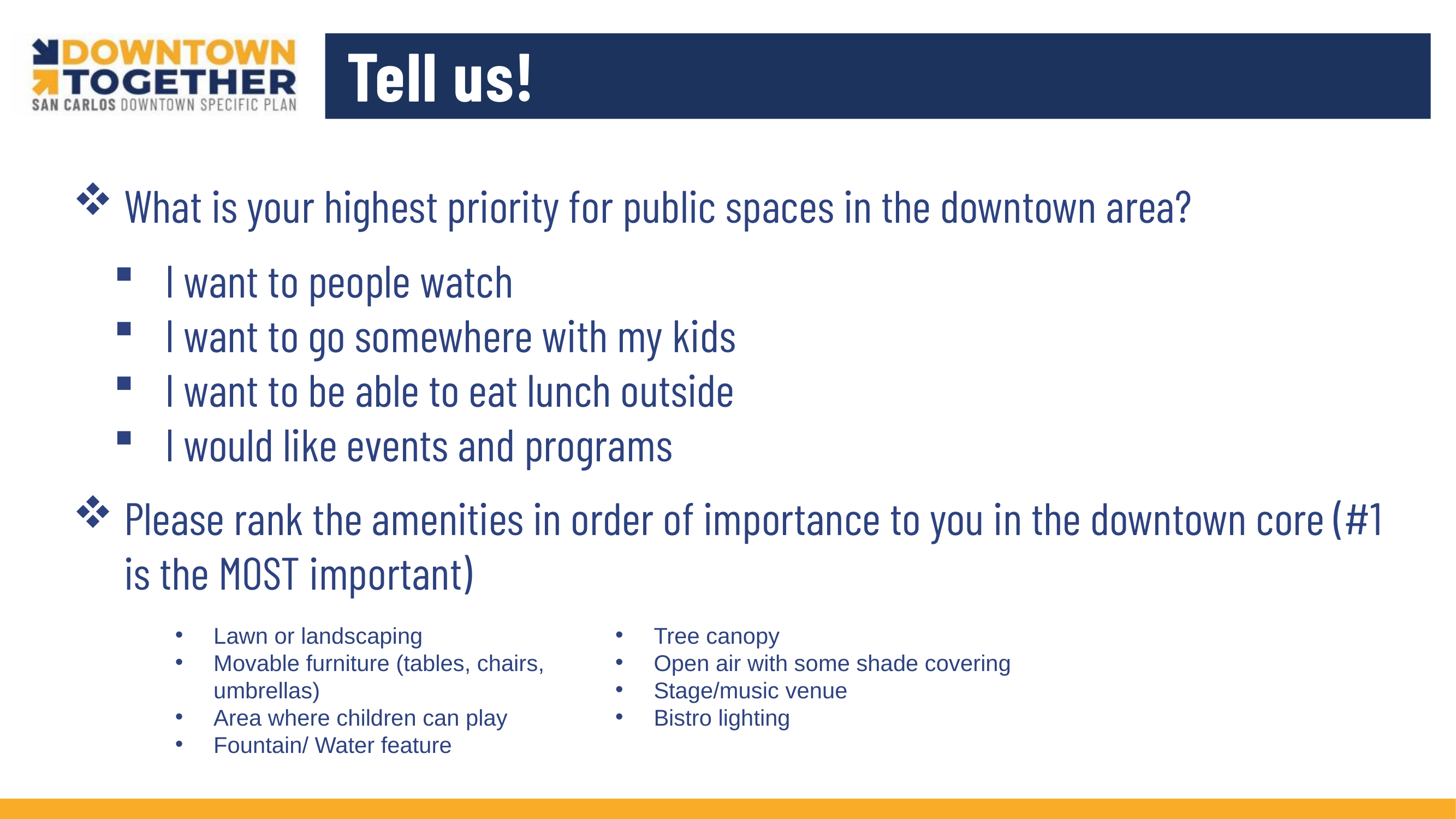

Tell us!
What is your highest priority for public spaces in the downtown area?
I want to people watch
I want to go somewhere with my kids
I want to be able to eat lunch outside
I would like events and programs

Please rank the amenities in order of importance to you in the downtown core (#1 is the MOST important)
Lawn or landscaping
Movable furniture (tables, chairs, umbrellas)
Area where children can play
Fountain/ Water feature

Tree canopy
Open air with some shade covering
Stage/music venue
Bistro lighting